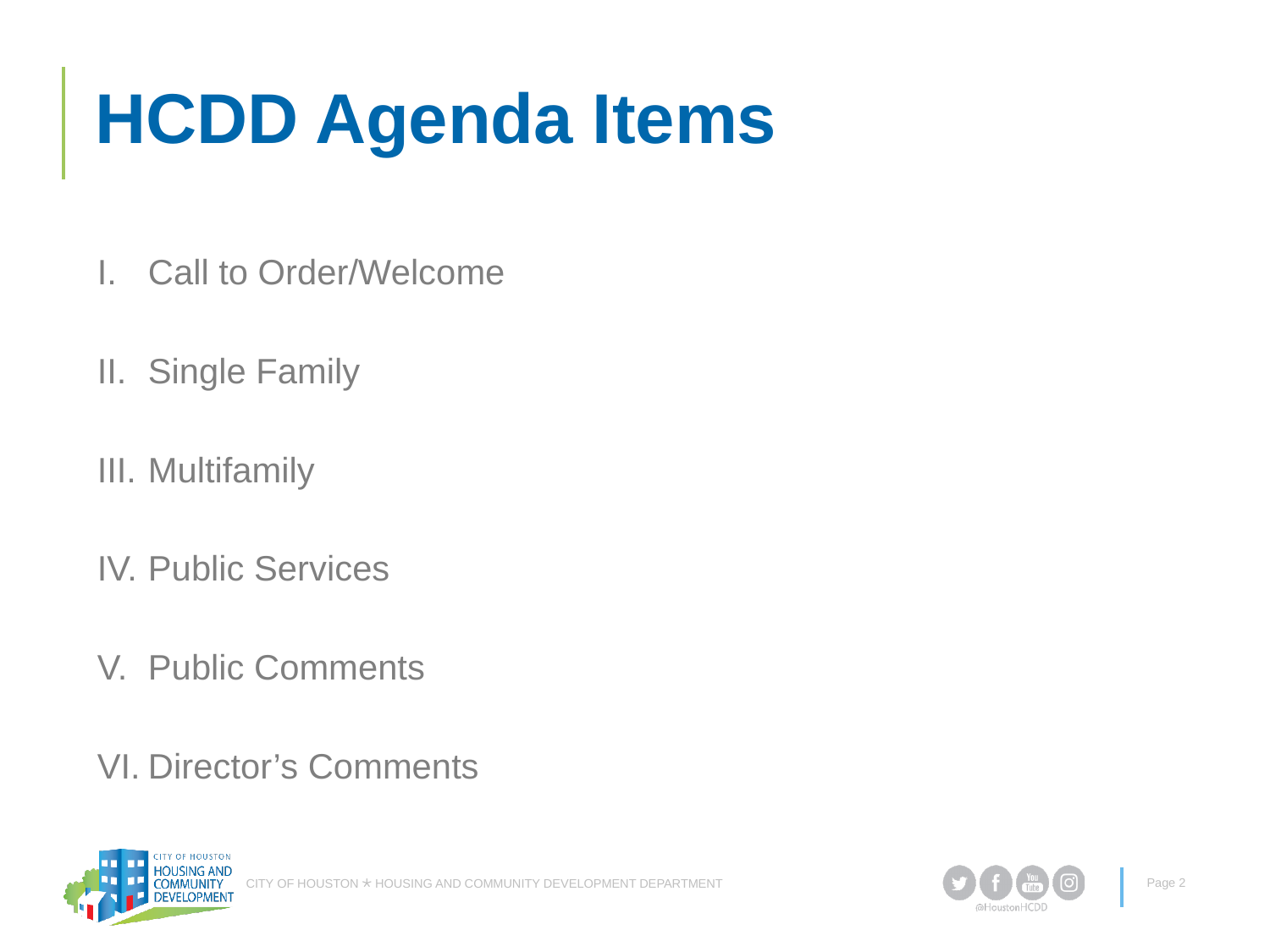

# HCDD Agenda Items
I.  	Call to Order/Welcome

II.  	Single Family

III.	Multifamily

IV.	Public Services

V.	Public Comments

VI.	Director’s Comments